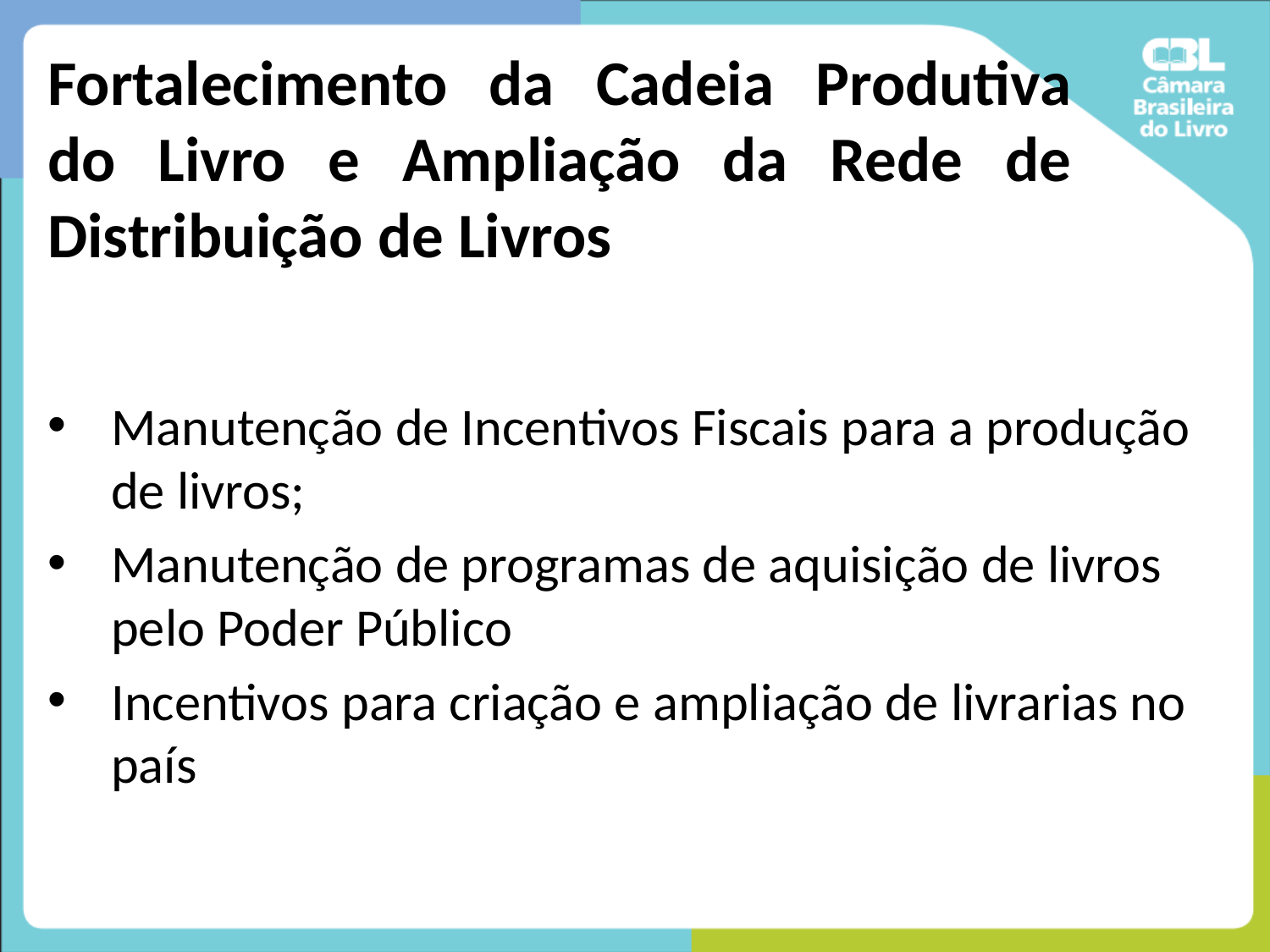

# Fortalecimento da Cadeia Produtiva do Livro e Ampliação da Rede de Distribuição de Livros
Manutenção de Incentivos Fiscais para a produção de livros;
Manutenção de programas de aquisição de livros pelo Poder Público
Incentivos para criação e ampliação de livrarias no país